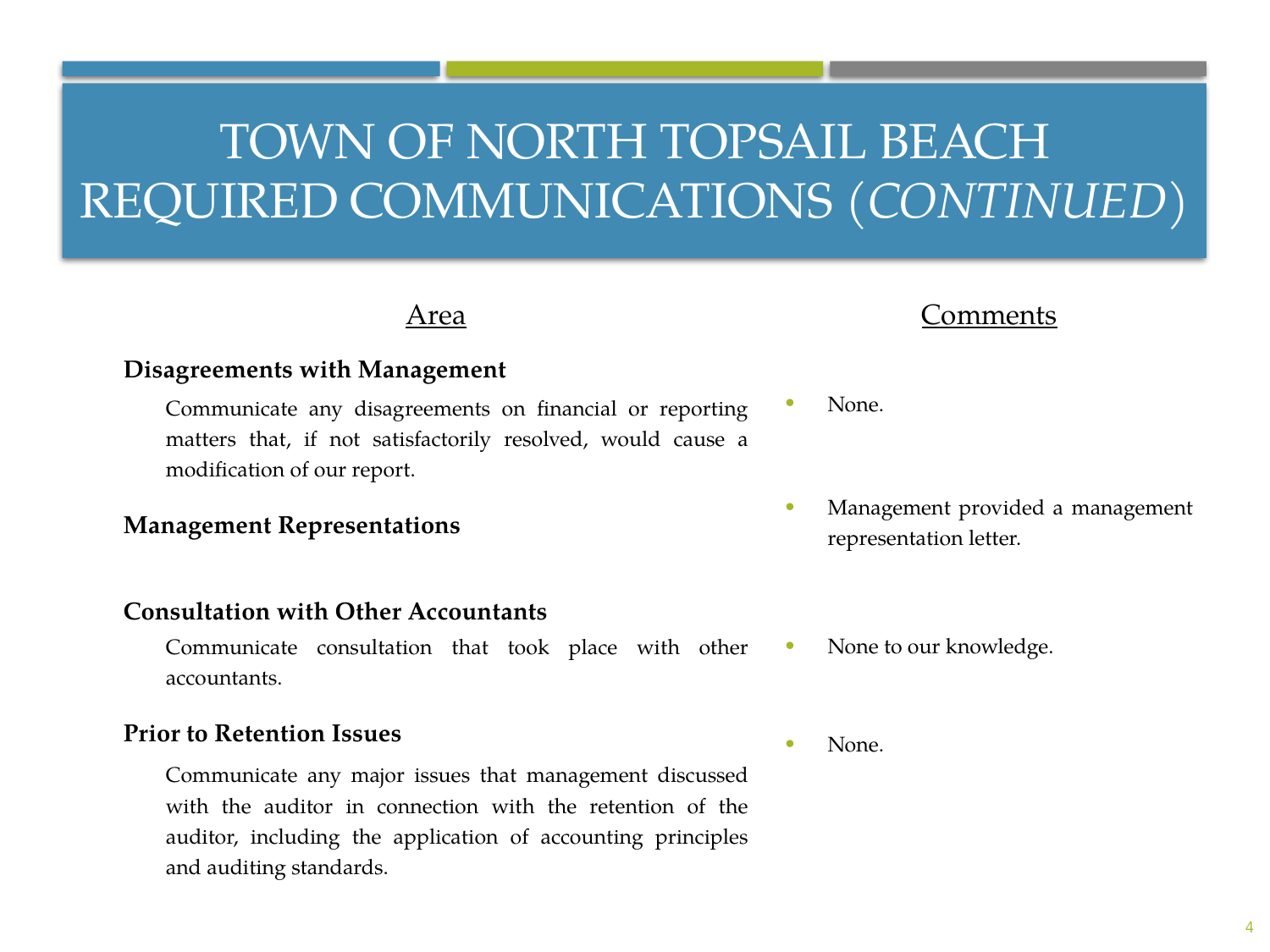

# Town of North Topsail Beach Required Communications (continued)
Area

Disagreements with Management
	Communicate any disagreements on financial or reporting matters that, if not satisfactorily resolved, would cause a modification of our report.

Management Representations

Consultation with Other Accountants
	Communicate consultation that took place with other accountants.

Prior to Retention Issues
	Communicate any major issues that management discussed with the auditor in connection with the retention of the auditor, including the application of accounting principles and auditing standards.

Comments

None.

Management provided a management representation letter.

None to our knowledge.

None.

4